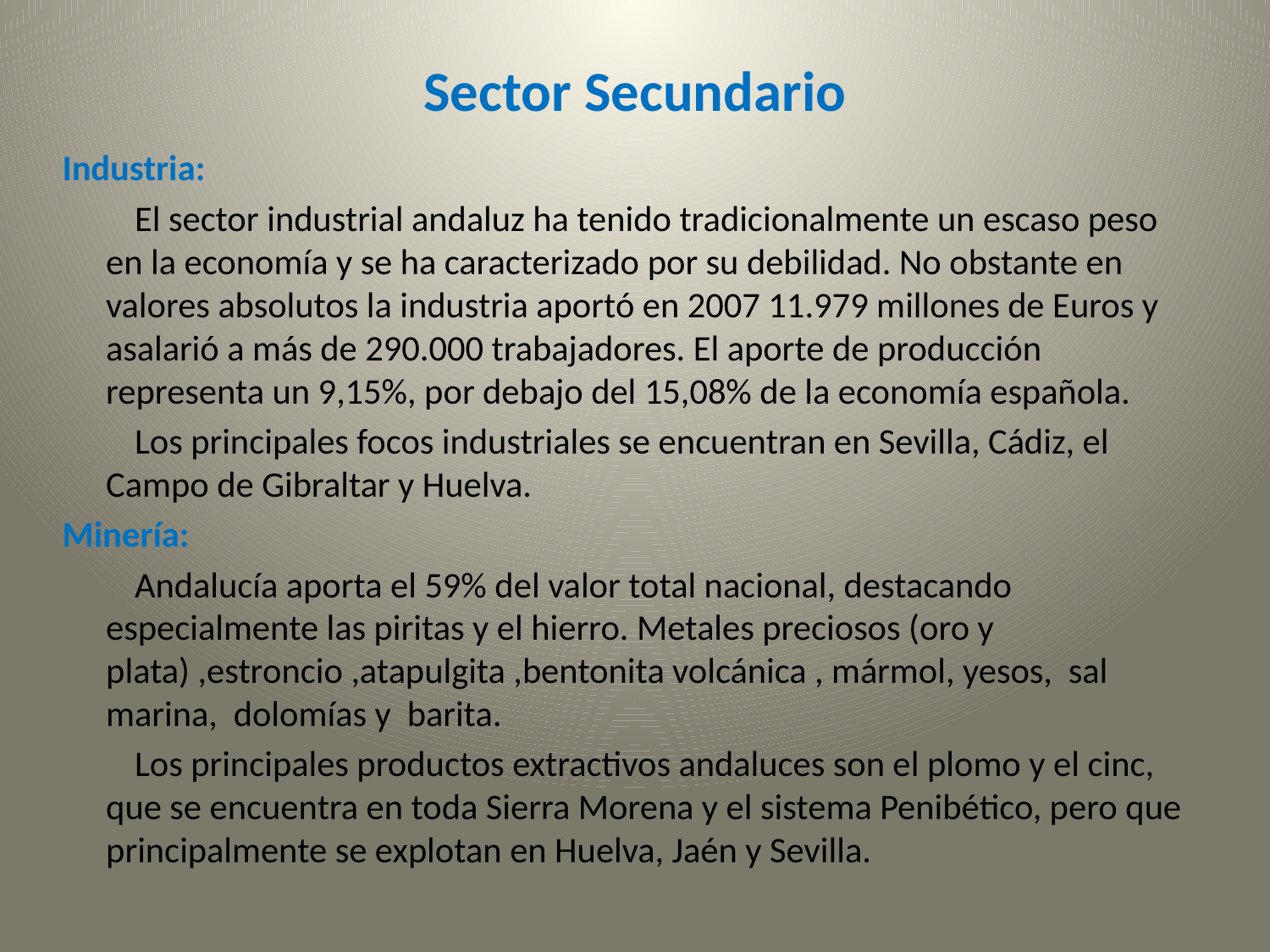

# Sector Secundario
Industria:
         El sector industrial andaluz ha tenido tradicionalmente un escaso peso en la economía y se ha caracterizado por su debilidad. No obstante en valores absolutos la industria aportó en 2007 11.979 millones de Euros y asalarió a más de 290.000 trabajadores. El aporte de producción representa un 9,15%, por debajo del 15,08% de la economía española.
         Los principales focos industriales se encuentran en Sevilla, Cádiz, el Campo de Gibraltar y Huelva.
Minería:
         Andalucía aporta el 59% del valor total nacional, destacando especialmente las piritas y el hierro. Metales preciosos (oro y plata) ,estroncio ,atapulgita ,bentonita volcánica , mármol, yesos,  sal marina,  dolomías y  barita.
         Los principales productos extractivos andaluces son el plomo y el cinc, que se encuentra en toda Sierra Morena y el sistema Penibético, pero que principalmente se explotan en Huelva, Jaén y Sevilla.